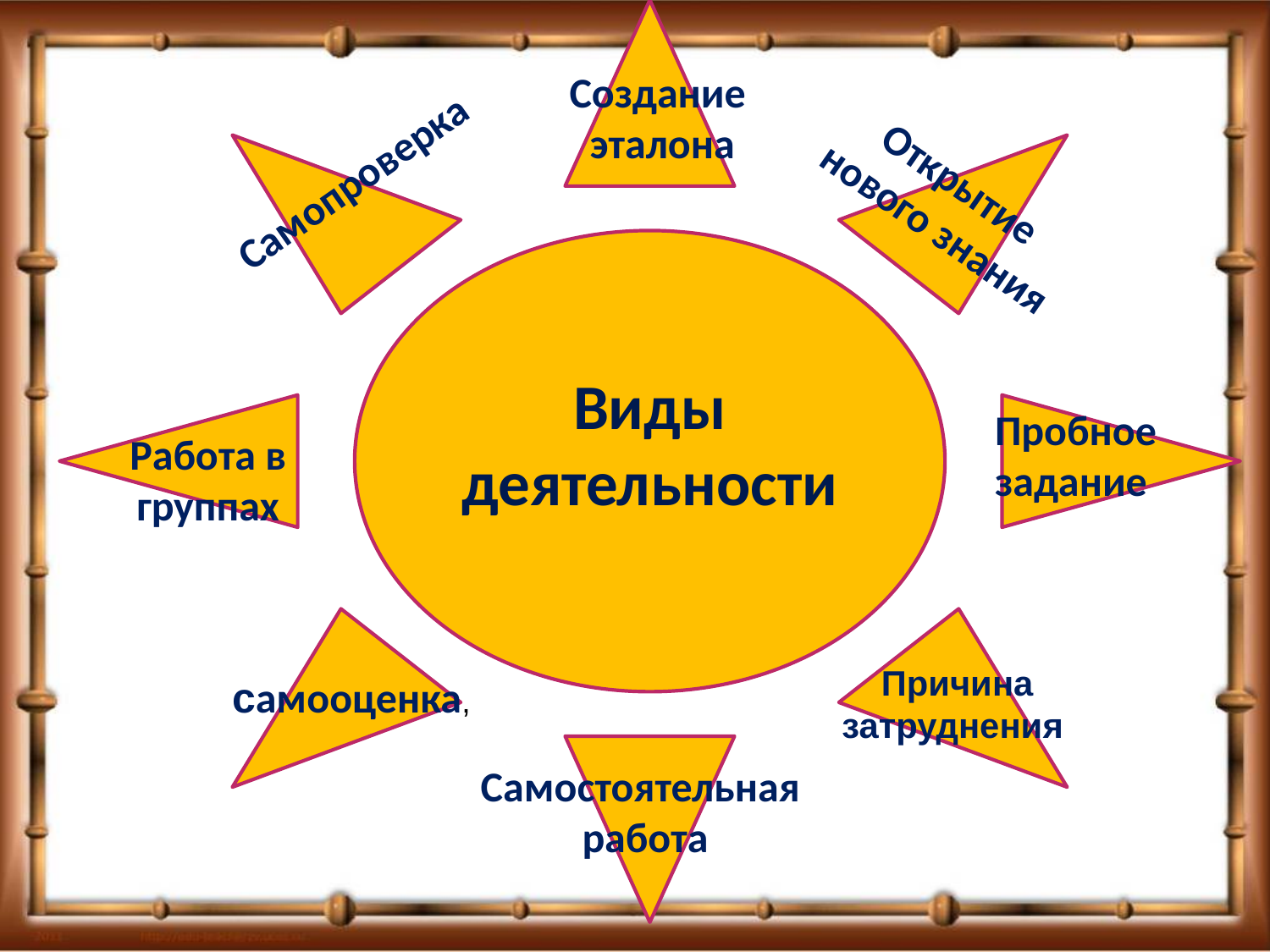

Виды деятельности

Создание
эталона
Самопроверка
Открытие
нового знания

Этапы работы
Пробное задание
Работа в группах
Причина затруднения
самооценка,
Самостоятельная
работа